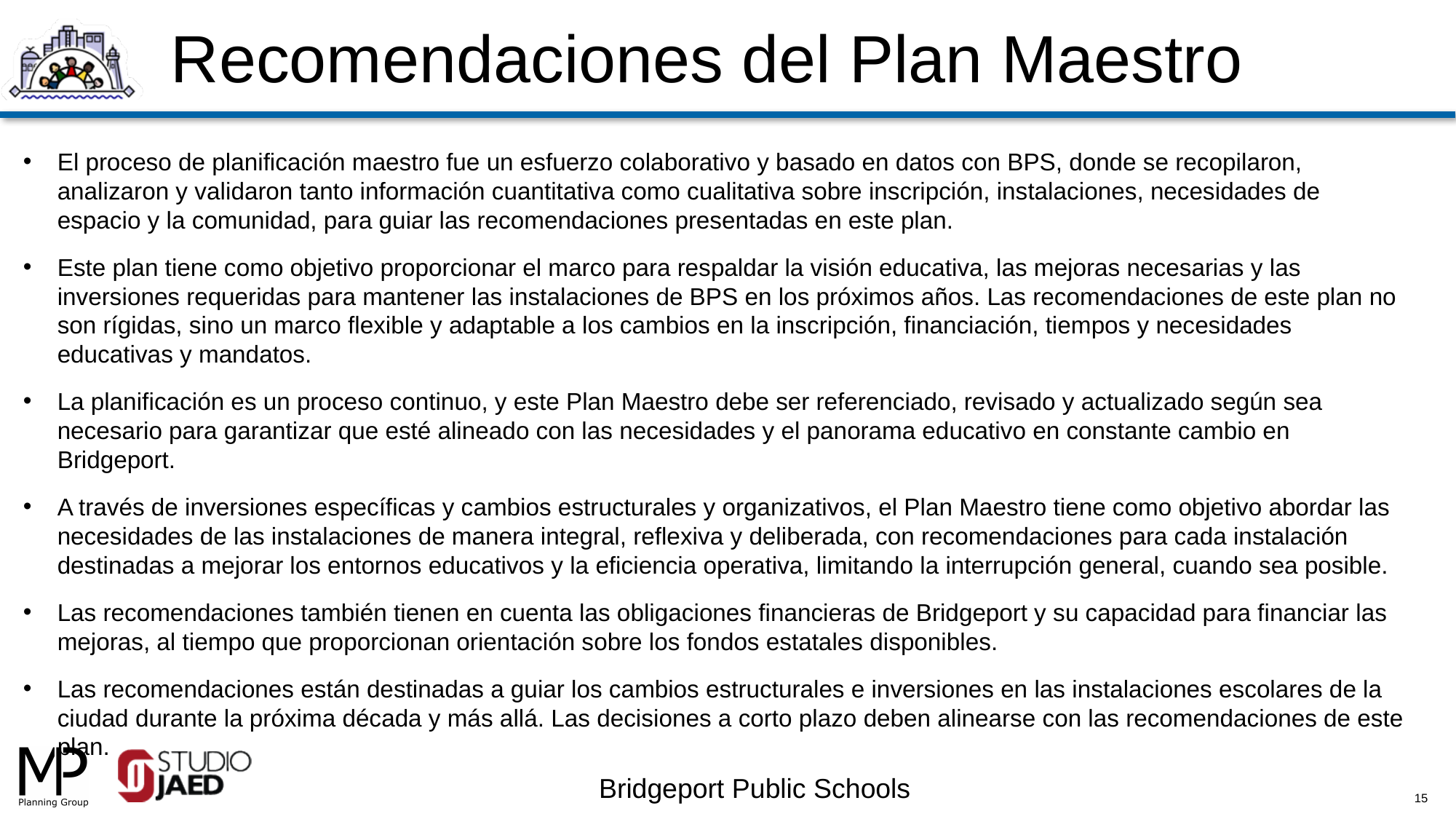

Recomendaciones del Plan Maestro
El proceso de planificación maestro fue un esfuerzo colaborativo y basado en datos con BPS, donde se recopilaron, analizaron y validaron tanto información cuantitativa como cualitativa sobre inscripción, instalaciones, necesidades de espacio y la comunidad, para guiar las recomendaciones presentadas en este plan.
Este plan tiene como objetivo proporcionar el marco para respaldar la visión educativa, las mejoras necesarias y las inversiones requeridas para mantener las instalaciones de BPS en los próximos años. Las recomendaciones de este plan no son rígidas, sino un marco flexible y adaptable a los cambios en la inscripción, financiación, tiempos y necesidades educativas y mandatos.
La planificación es un proceso continuo, y este Plan Maestro debe ser referenciado, revisado y actualizado según sea necesario para garantizar que esté alineado con las necesidades y el panorama educativo en constante cambio en Bridgeport.
A través de inversiones específicas y cambios estructurales y organizativos, el Plan Maestro tiene como objetivo abordar las necesidades de las instalaciones de manera integral, reflexiva y deliberada, con recomendaciones para cada instalación destinadas a mejorar los entornos educativos y la eficiencia operativa, limitando la interrupción general, cuando sea posible.
Las recomendaciones también tienen en cuenta las obligaciones financieras de Bridgeport y su capacidad para financiar las mejoras, al tiempo que proporcionan orientación sobre los fondos estatales disponibles.
Las recomendaciones están destinadas a guiar los cambios estructurales e inversiones en las instalaciones escolares de la ciudad durante la próxima década y más allá. Las decisiones a corto plazo deben alinearse con las recomendaciones de este plan.
15